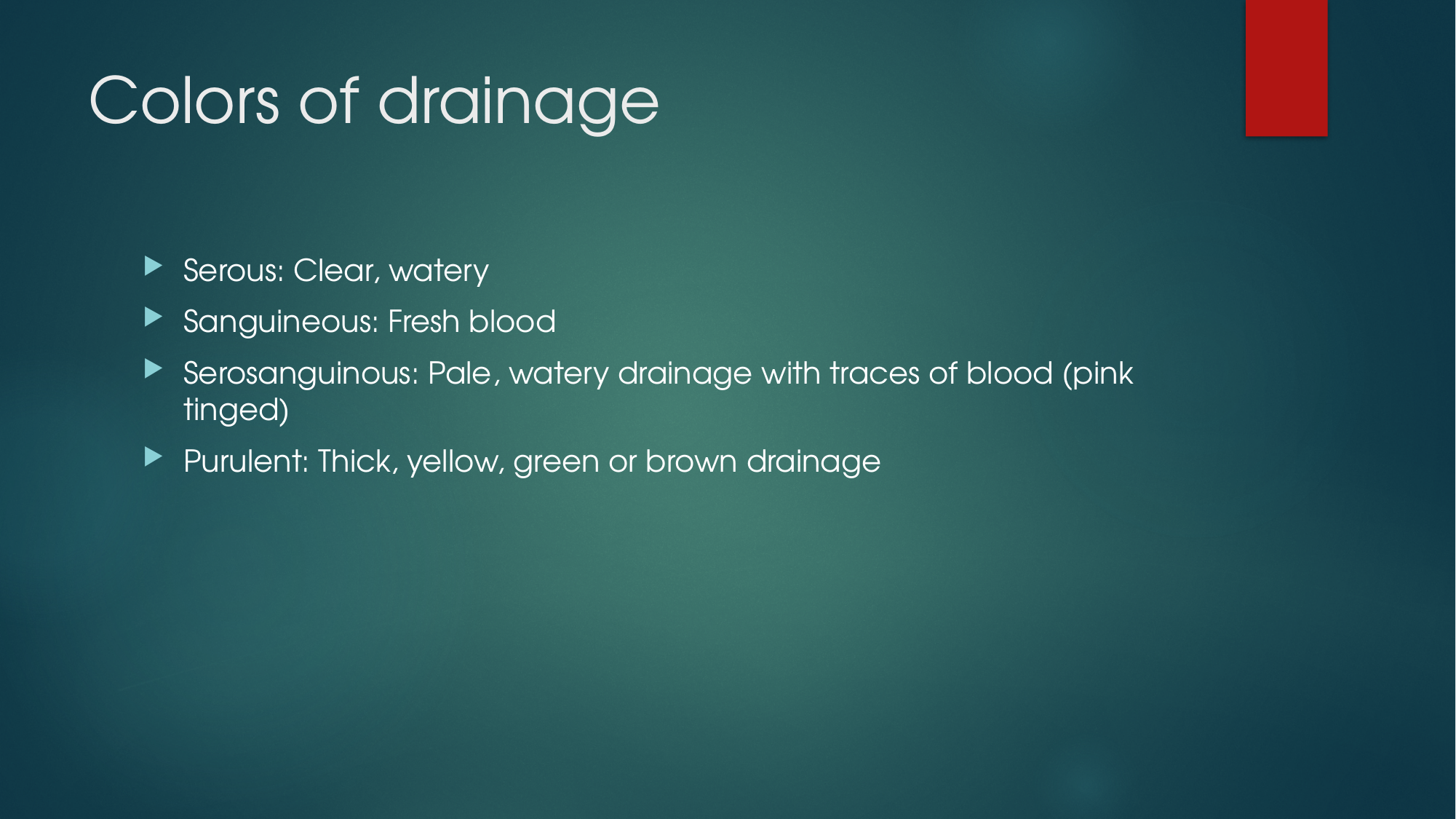

# Colors of drainage
Serous: Clear, watery
Sanguineous: Fresh blood
Serosanguinous: Pale, watery drainage with traces of blood (pink tinged)
Purulent: Thick, yellow, green or brown drainage